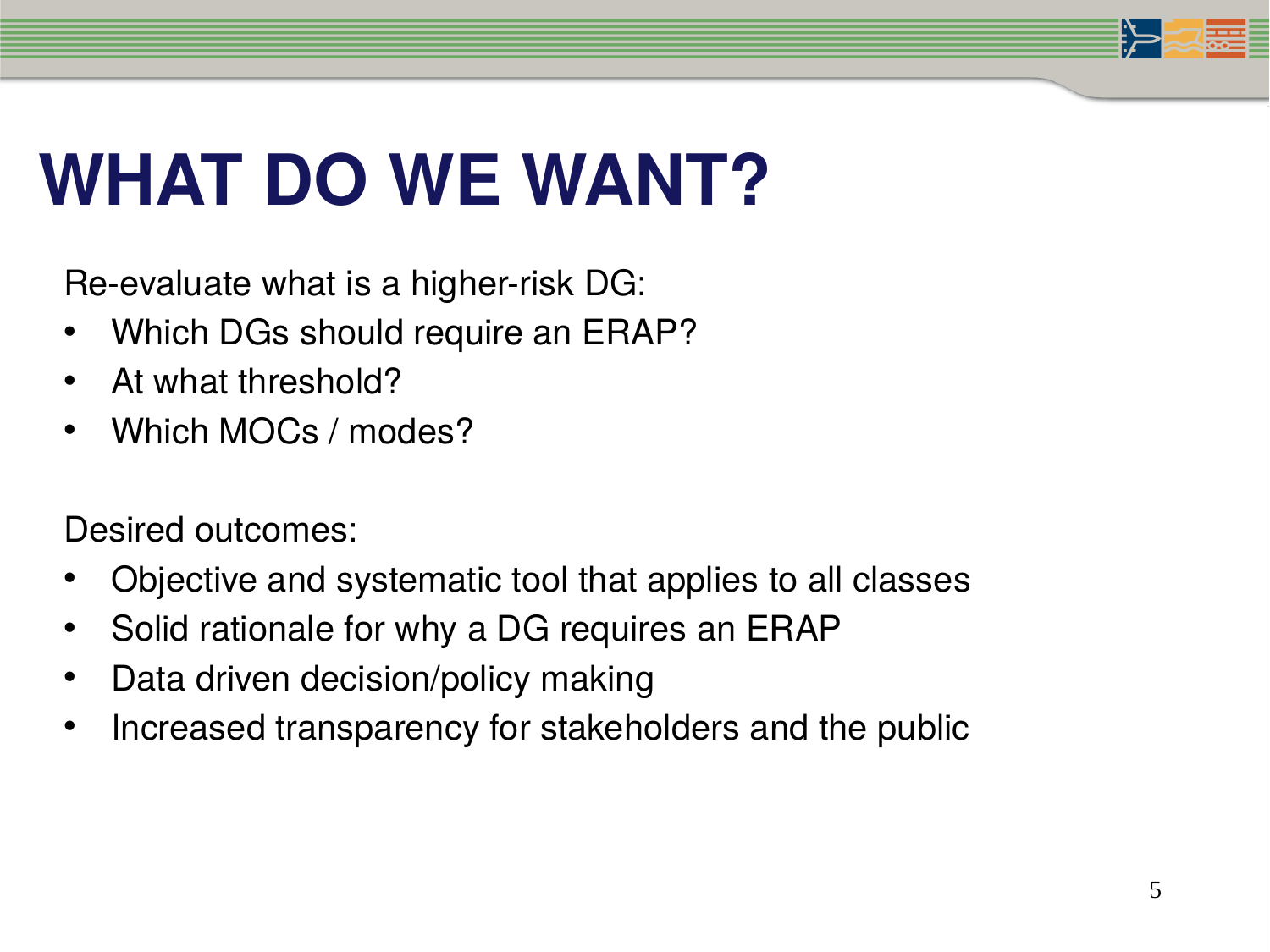

# What do we want?
Re-evaluate what is a higher-risk DG:
Which DGs should require an ERAP?
At what threshold?
Which MOCs / modes?

Desired outcomes:
Objective and systematic tool that applies to all classes
Solid rationale for why a DG requires an ERAP
Data driven decision/policy making
Increased transparency for stakeholders and the public

5